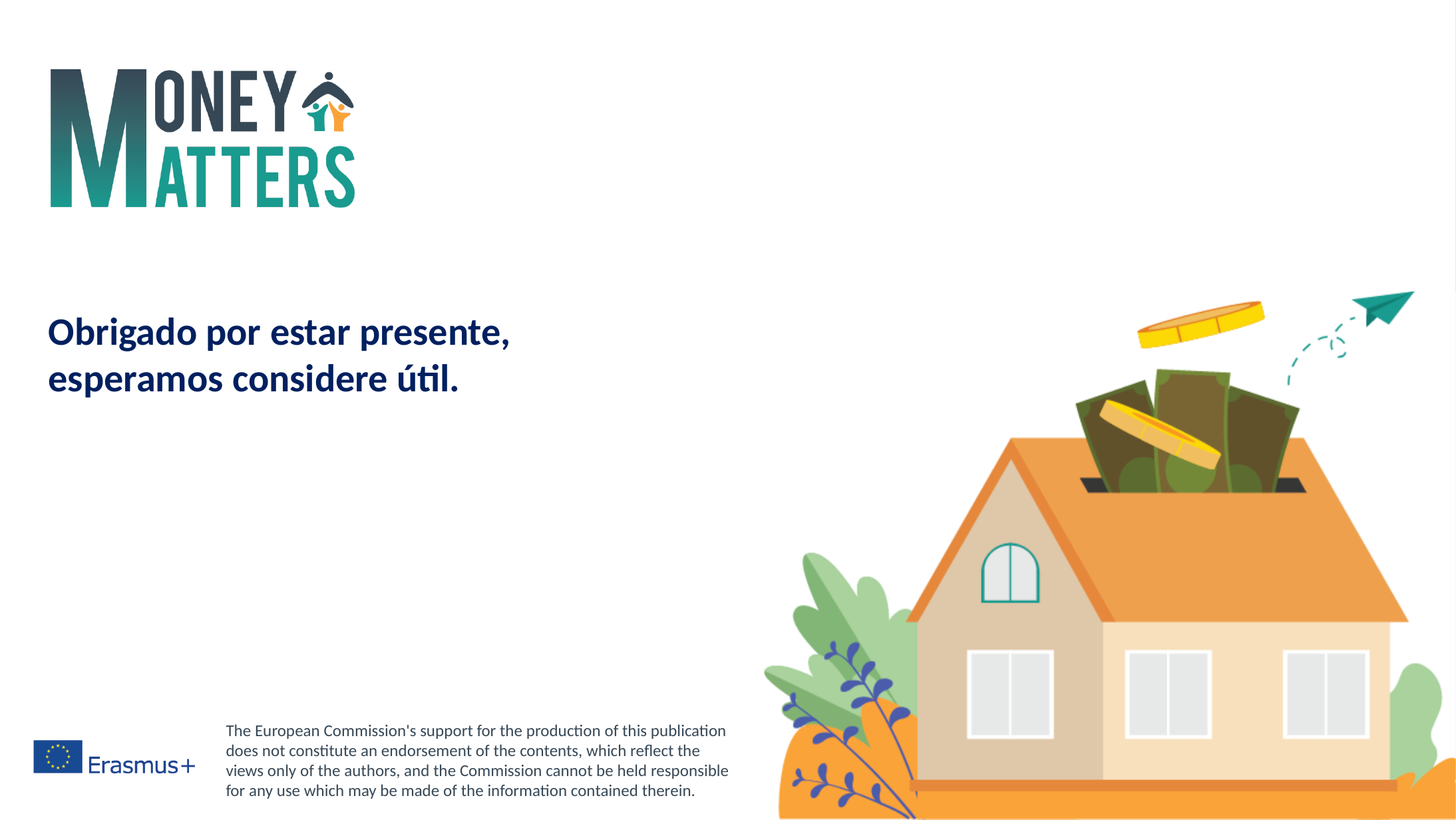

Obrigado por estar presente, esperamos considere útil.